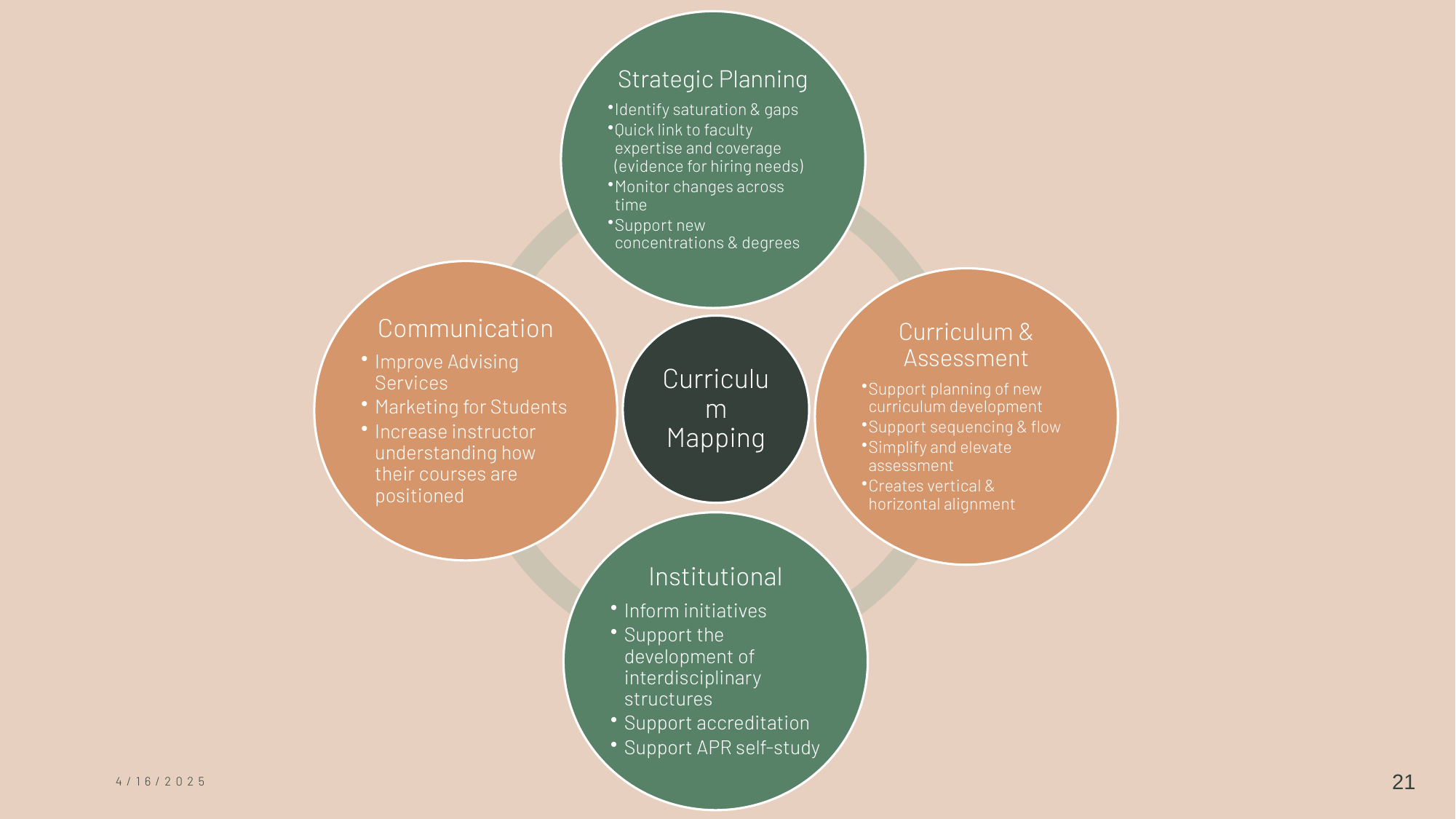

Curriculum Mapping
Strategic Planning
Identify saturation & gaps
Quick link to faculty expertise and coverage (evidence for hiring needs)
Monitor changes across time
Support new concentrations & degrees
Curriculum & Assessment
Support planning of new curriculum development
Support sequencing & flow
Simplify and elevate assessment
Creates vertical & horizontal alignment
Institutional
Inform initiatives
Support the development of interdisciplinary structures
Support accreditation
Support APR self-study
Communication
Improve Advising Services
Marketing for Students
Increase instructor understanding how their courses are positioned
4/16/2025

21